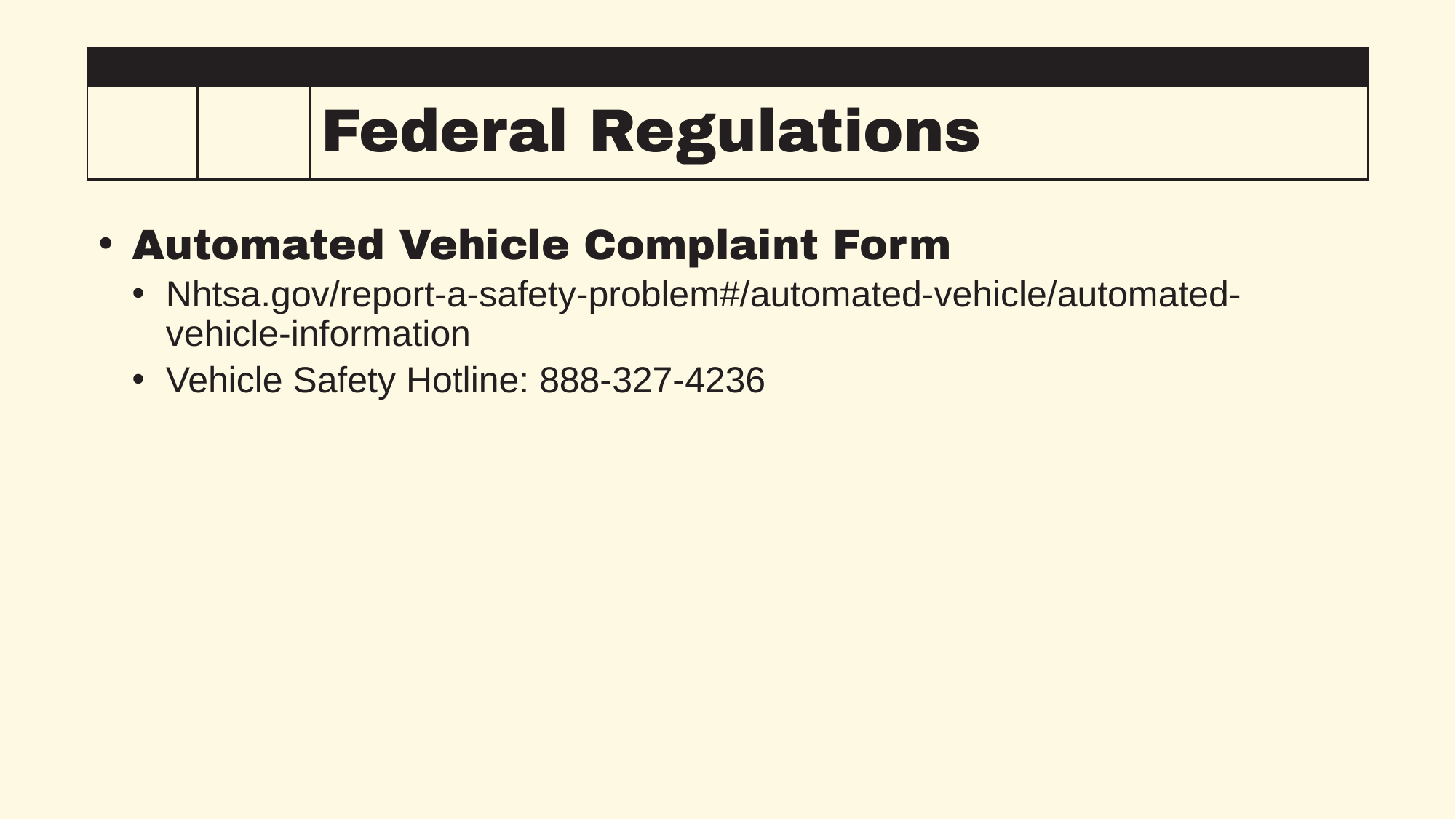

# Federal Regulations

7
Automated Vehicle Complaint Form
Nhtsa.gov/report-a-safety-problem#/automated-vehicle/automated-vehicle-information
Vehicle Safety Hotline: 888-327-4236